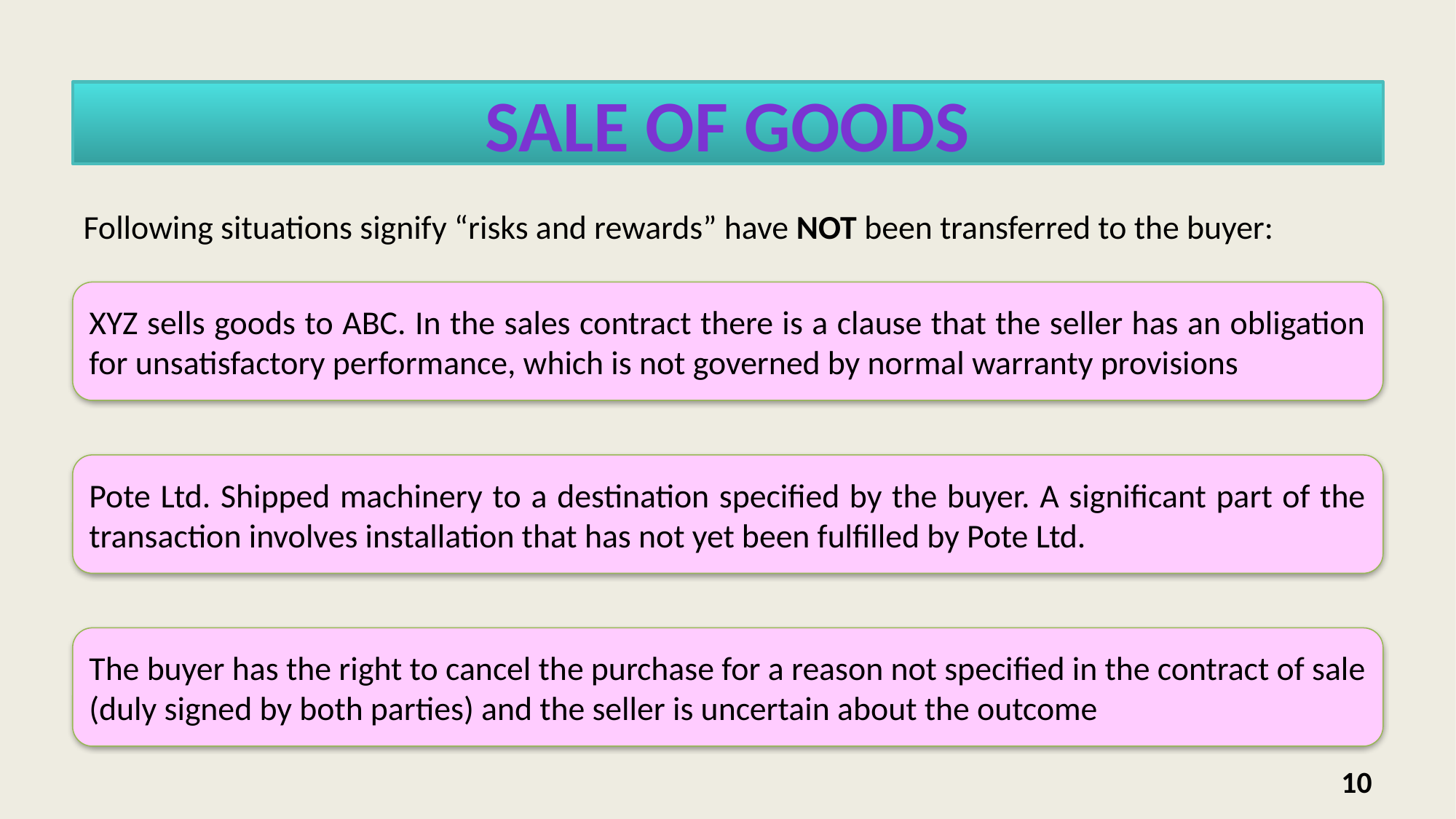

SALE OF GOODS
Following situations signify “risks and rewards” have NOT been transferred to the buyer:
XYZ sells goods to ABC. In the sales contract there is a clause that the seller has an obligation for unsatisfactory performance, which is not governed by normal warranty provisions
Pote Ltd. Shipped machinery to a destination specified by the buyer. A significant part of the transaction involves installation that has not yet been fulfilled by Pote Ltd.
The buyer has the right to cancel the purchase for a reason not specified in the contract of sale (duly signed by both parties) and the seller is uncertain about the outcome
10